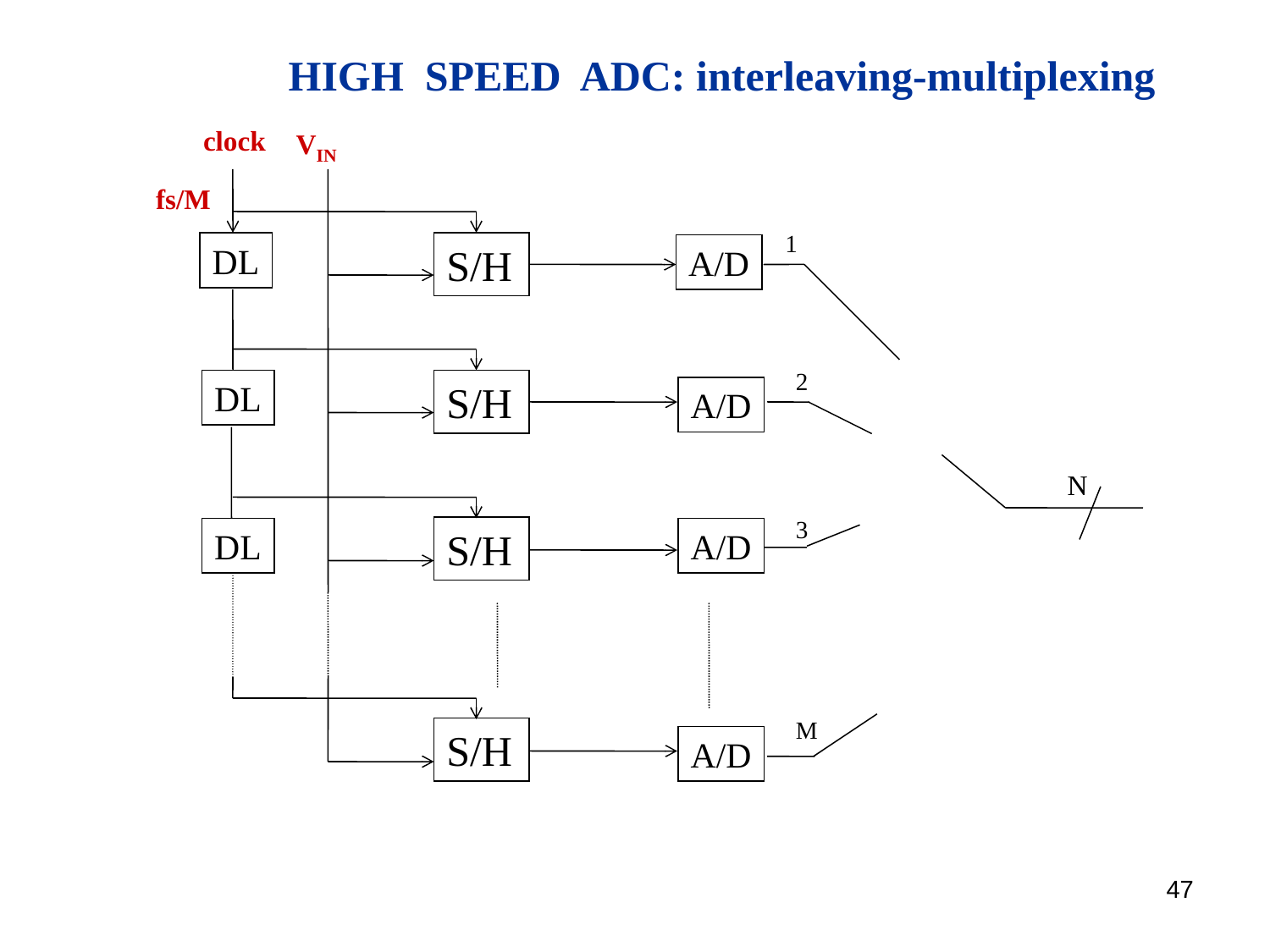

HIGH  SPEED  ADC: interleaving-multiplexing
clock
VIN

fs/M

1
DL
S/H
A/D

2
DL
S/H
A/D

N

3

S/H
DL
A/D

M

S/H
A/D

47